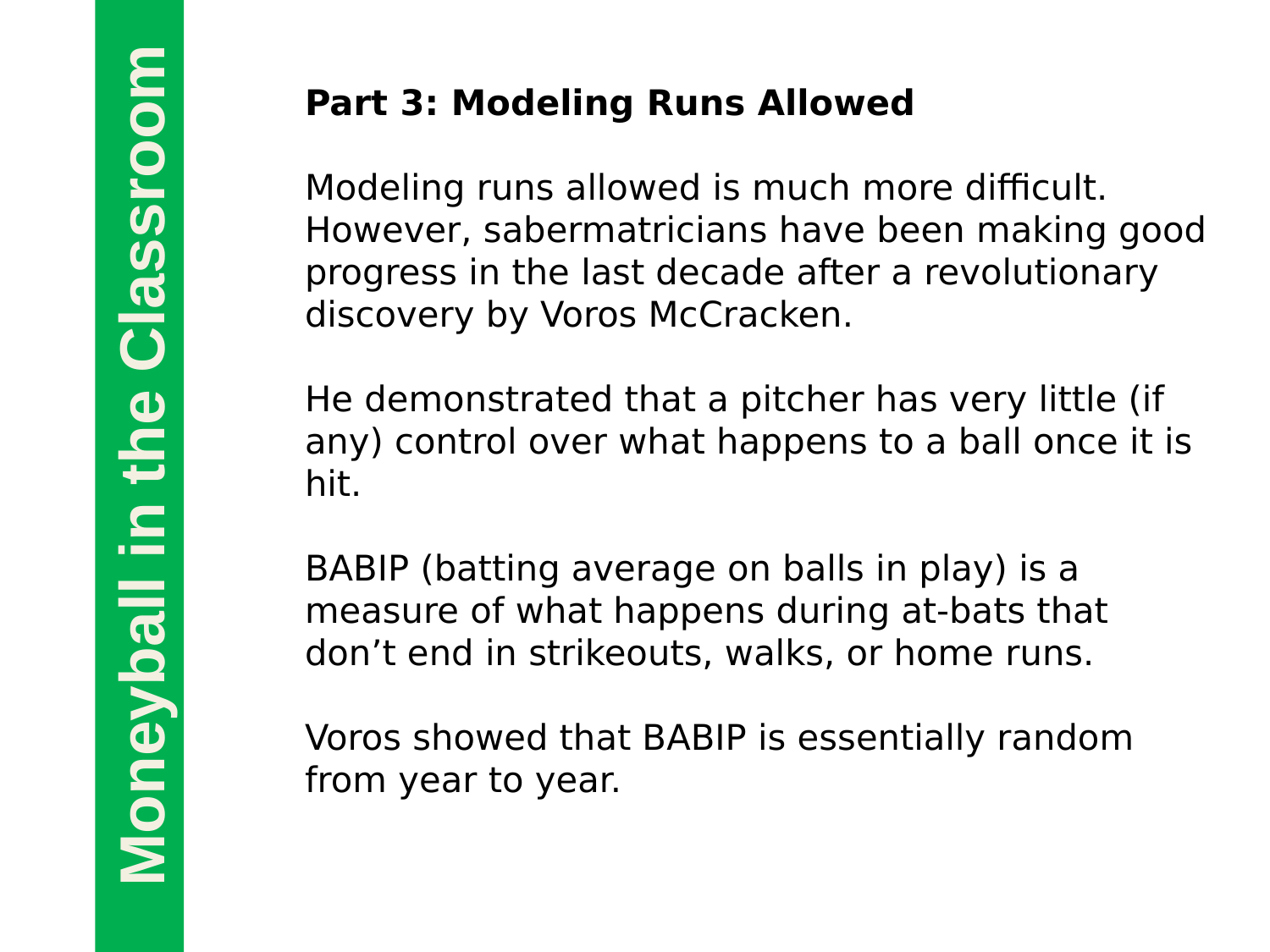

Part 3: Modeling Runs Allowed

Modeling runs allowed is much more difficult.  However, sabermatricians have been making good progress in the last decade after a revolutionary discovery by Voros McCracken.

He demonstrated that a pitcher has very little (if any) control over what happens to a ball once it is hit.

BABIP (batting average on balls in play) is a measure of what happens during at-bats that don’t end in strikeouts, walks, or home runs.

Voros showed that BABIP is essentially random from year to year.
Moneyball in the Classroom